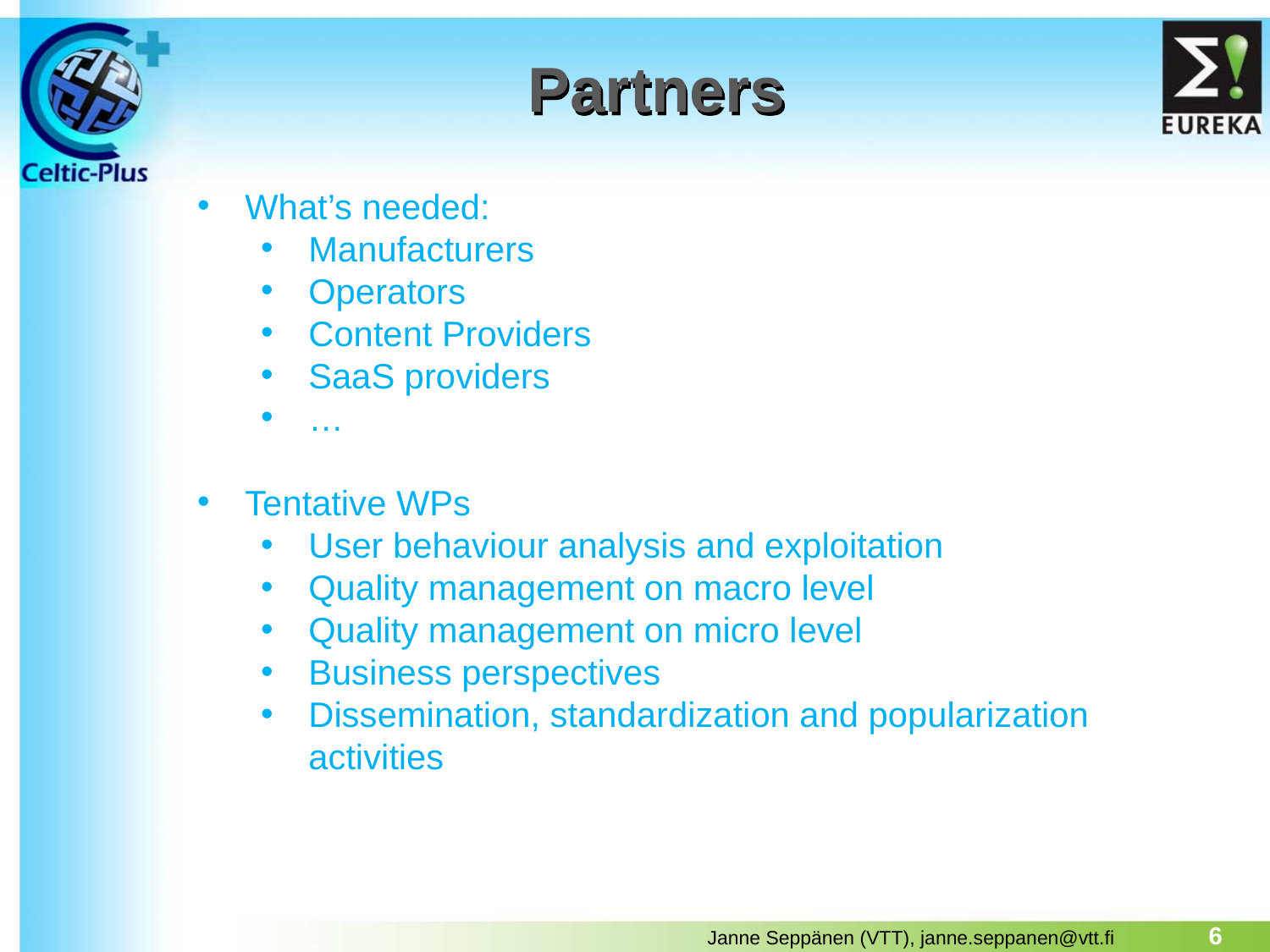

# Partners
What’s needed:
Manufacturers
Operators
Content Providers
SaaS providers
…

Tentative WPs
User behaviour analysis and exploitation
Quality management on macro level
Quality management on micro level
Business perspectives
Dissemination, standardization and popularization activities

6
Janne Seppänen (VTT), janne.seppanen@vtt.fi